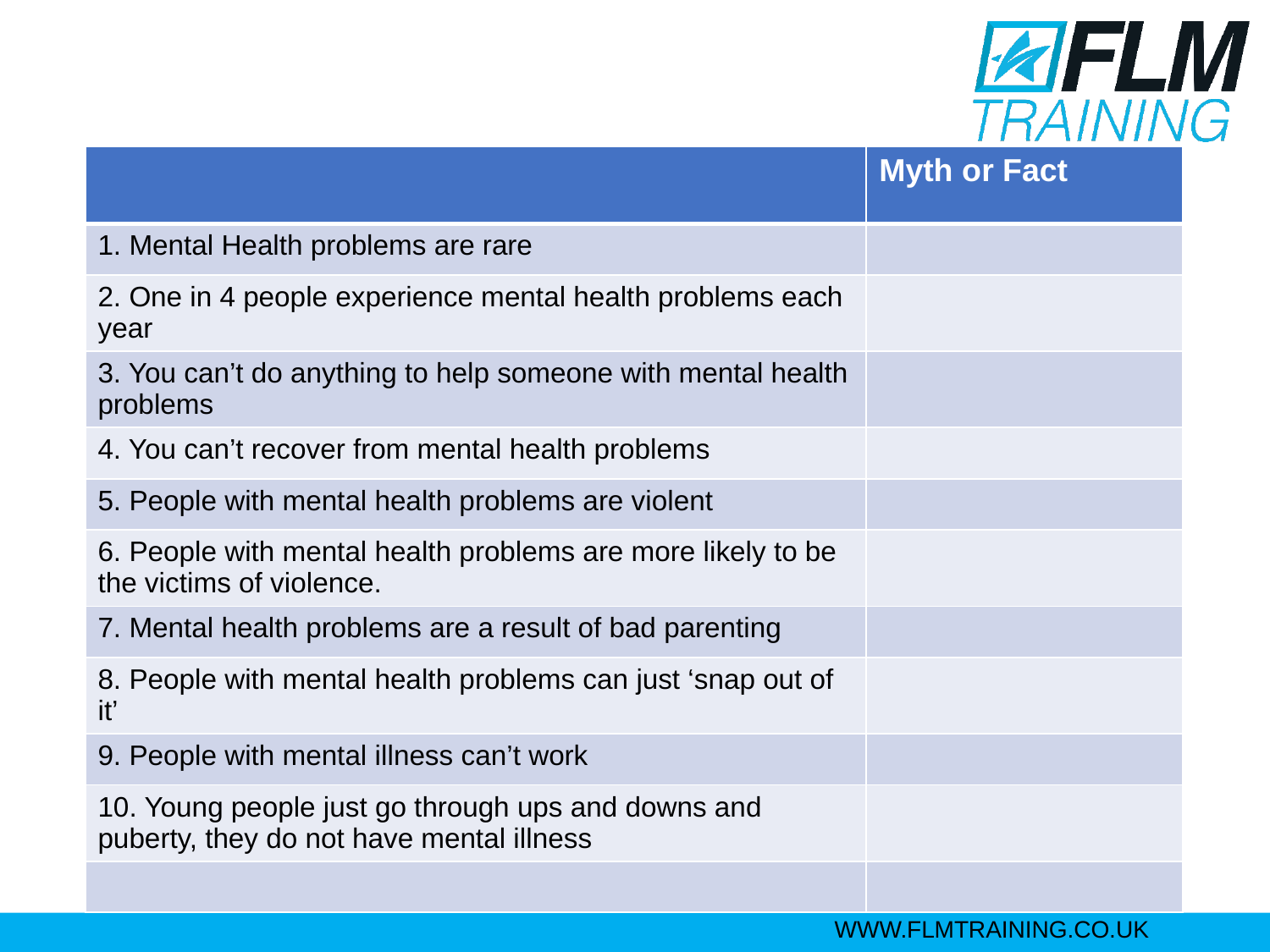

|  | Myth or Fact |
| --- | --- |
| 1. Mental Health problems are rare |  |
| 2. One in 4 people experience mental health problems each year |  |
| 3. You can’t do anything to help someone with mental health problems |  |
| 4. You can’t recover from mental health problems |  |
| 5. People with mental health problems are violent |  |
| 6. People with mental health problems are more likely to be the victims of violence. |  |
| 7. Mental health problems are a result of bad parenting |  |
| 8. People with mental health problems can just ‘snap out of it’ |  |
| 9. People with mental illness can’t work |  |
| 10. Young people just go through ups and downs and puberty, they do not have mental illness |  |
|  |  |